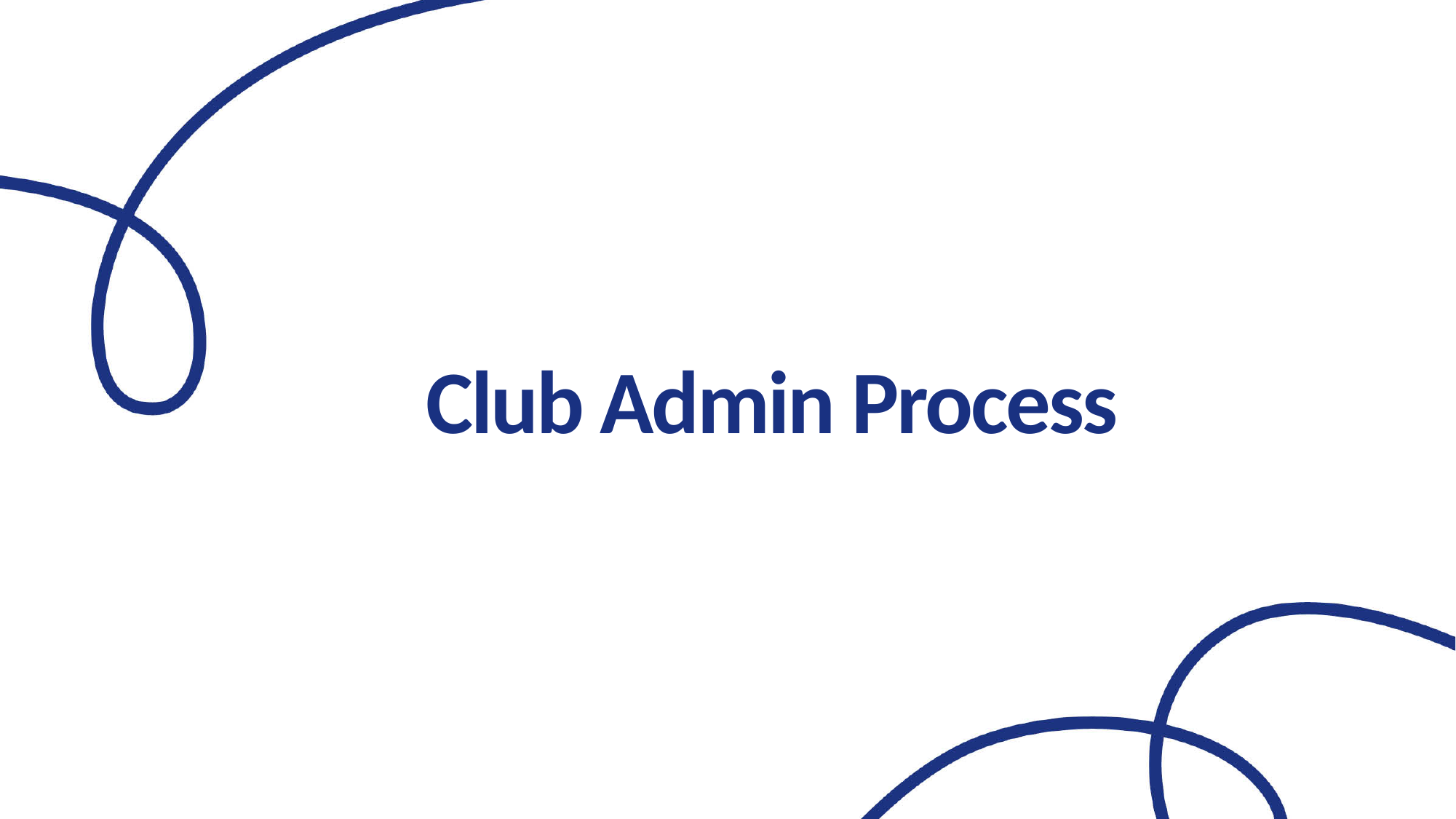

Online Club Affiliation Renewals

Club Admin Process
# Club Admin Process